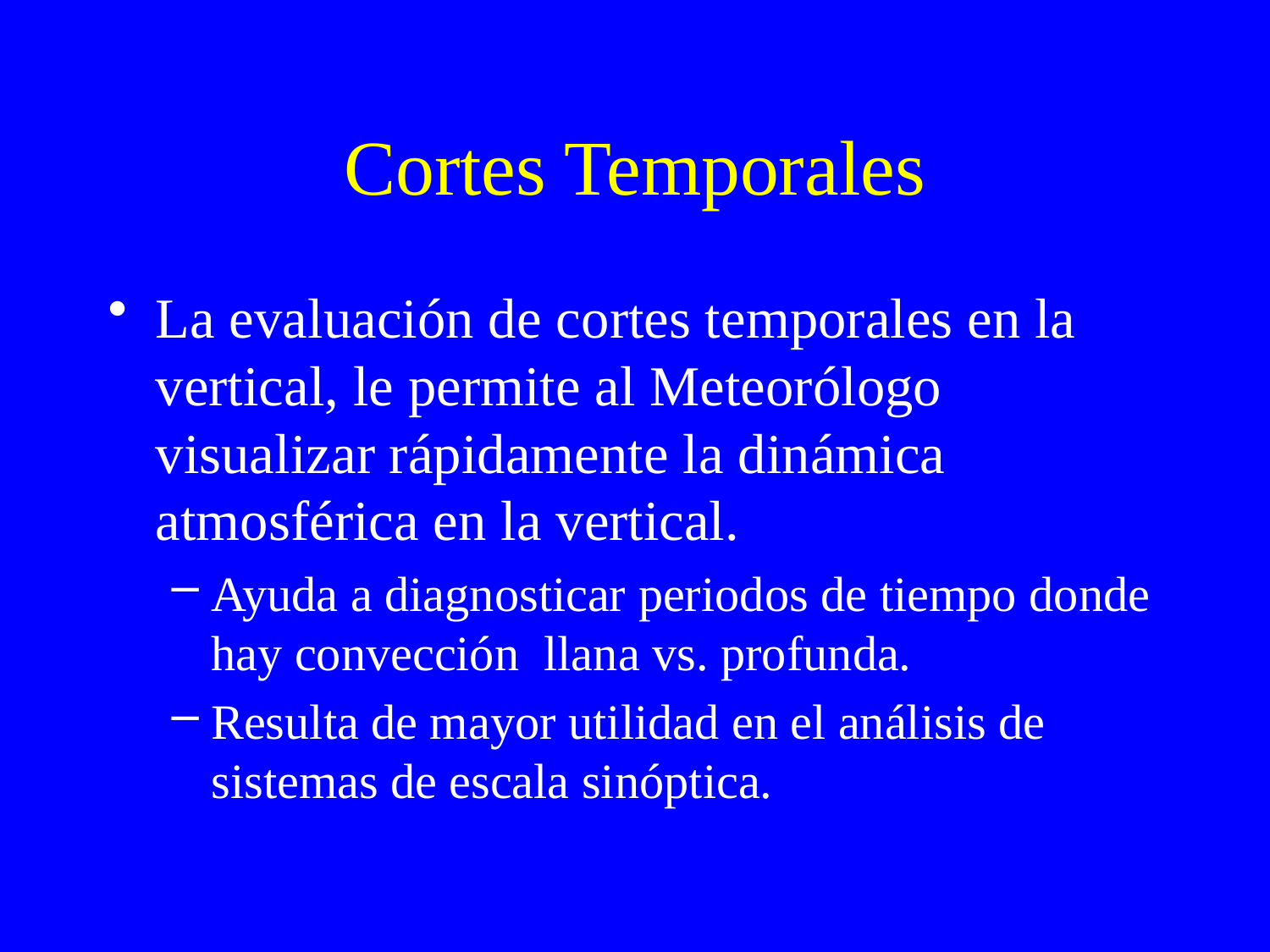

# Cortes Temporales
La evaluación de cortes temporales en la vertical, le permite al Meteorólogo visualizar rápidamente la dinámica atmosférica en la vertical.
Ayuda a diagnosticar periodos de tiempo donde hay convección  llana vs. profunda.
Resulta de mayor utilidad en el análisis de sistemas de escala sinóptica.